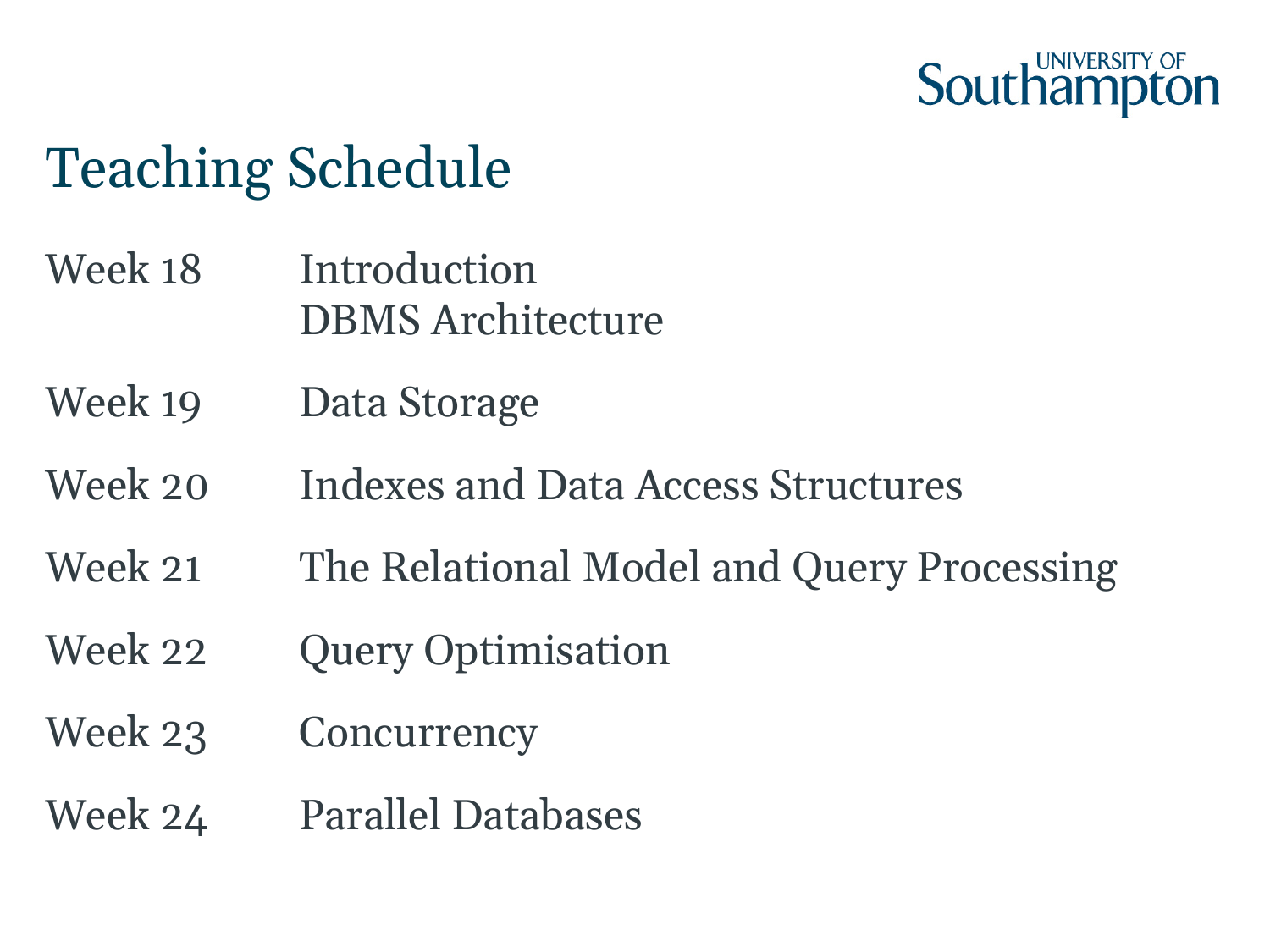

# Teaching Schedule
Week 18	Introduction
		DBMS Architecture
Week 19	Data Storage
Week 20	Indexes and Data Access Structures
Week 21	The Relational Model and Query Processing
Week 22	Query Optimisation
Week 23	Concurrency
Week 24	Parallel Databases